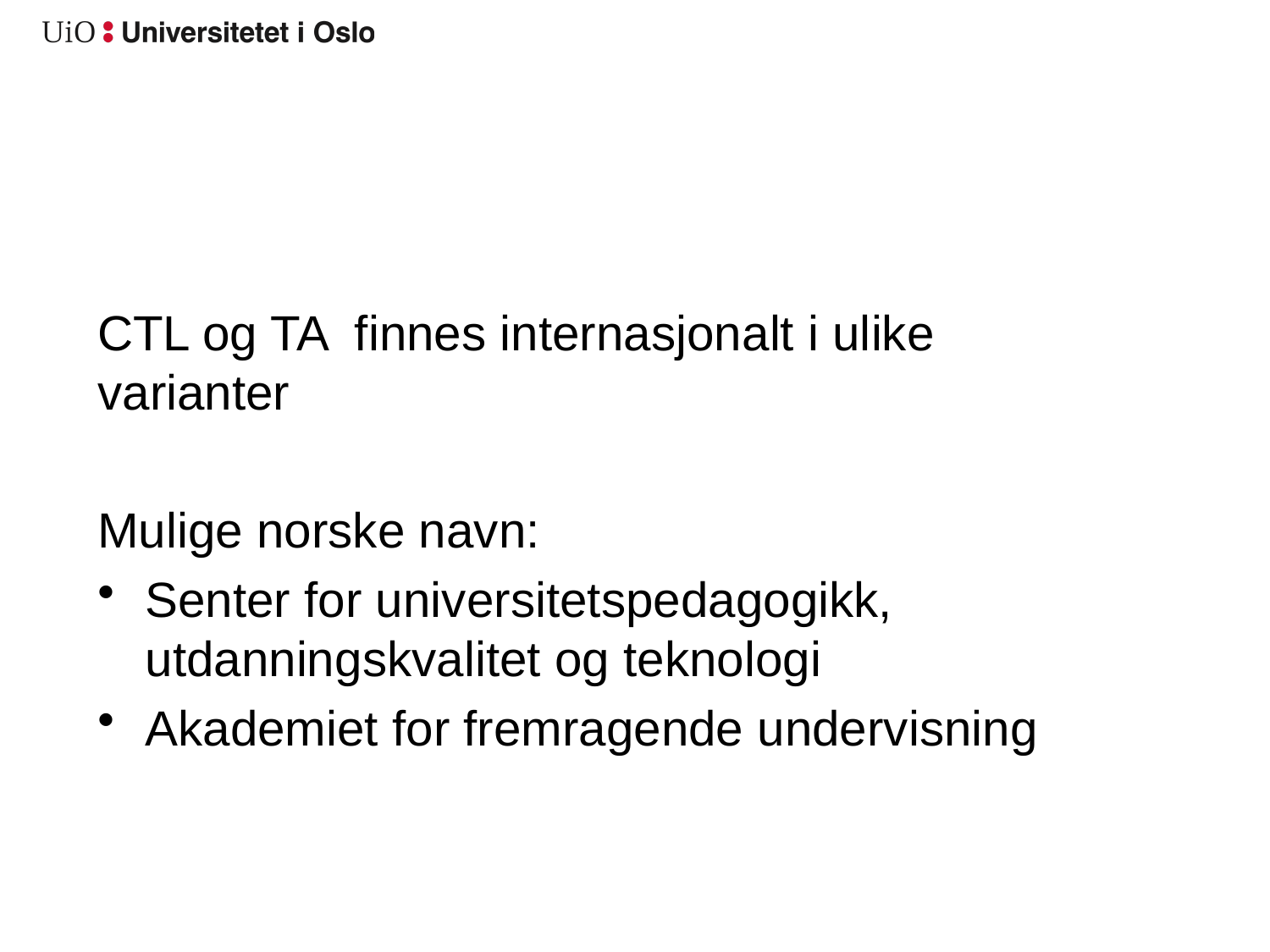

#

CTL og TA  finnes internasjonalt i ulike varianter

Mulige norske navn:
Senter for universitetspedagogikk, utdanningskvalitet og teknologi
Akademiet for fremragende undervisning